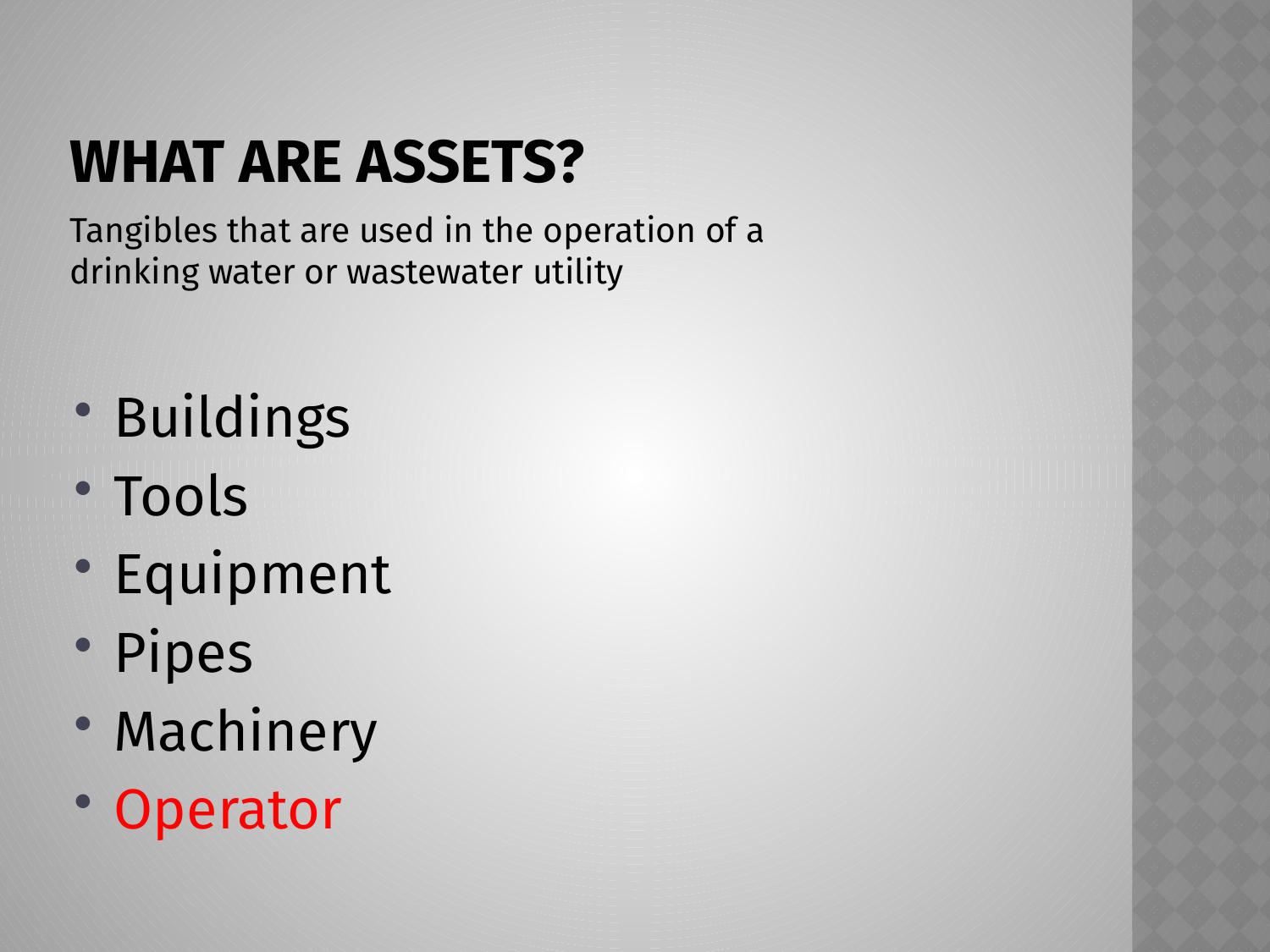

# What Are Assets?
Tangibles that are used in the operation of a drinking water or wastewater utility

Buildings
Tools
Equipment
Pipes
Machinery
Operator